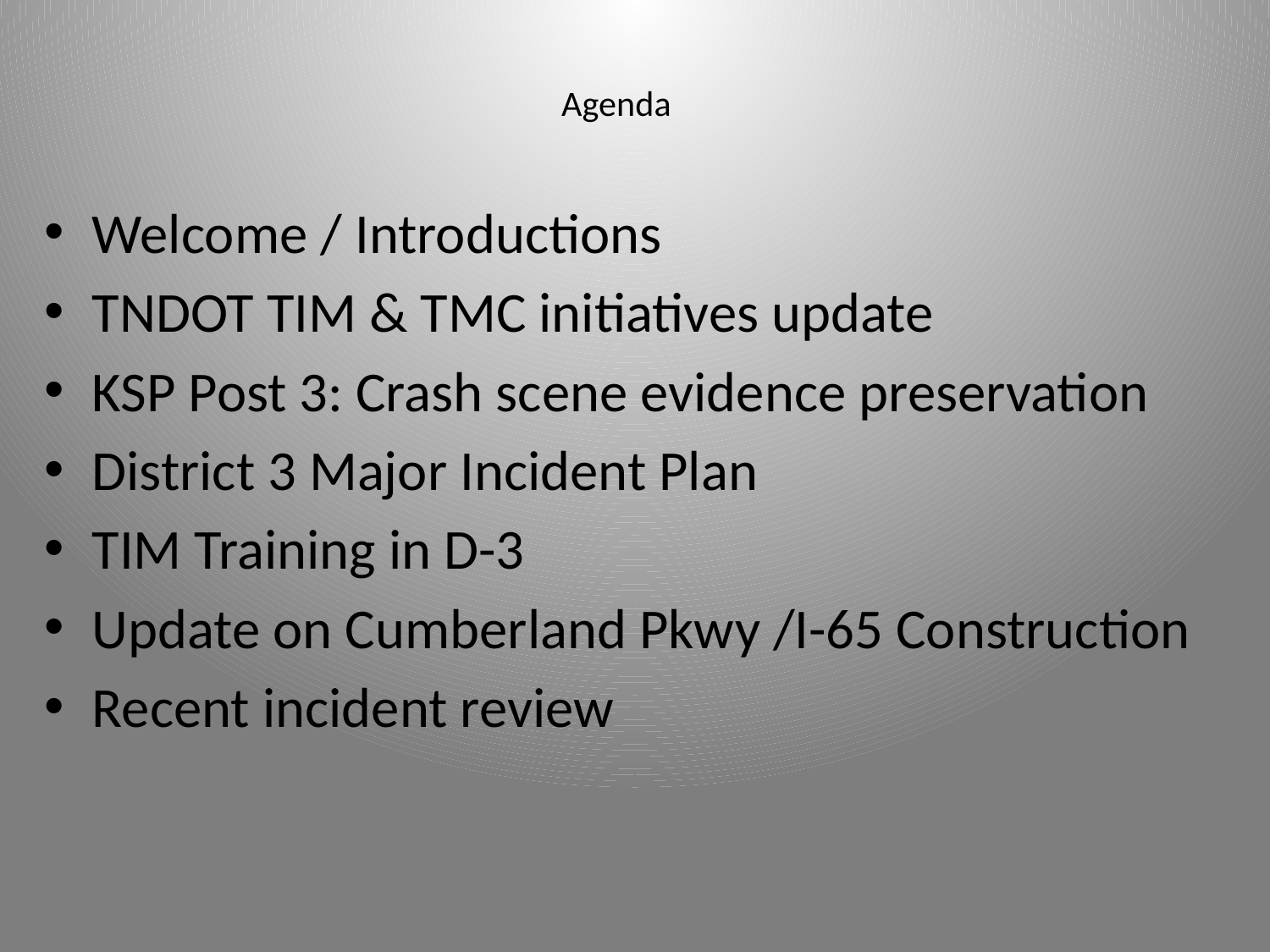

# Agenda
Welcome / Introductions
TNDOT TIM & TMC initiatives update
KSP Post 3: Crash scene evidence preservation
District 3 Major Incident Plan
TIM Training in D-3
Update on Cumberland Pkwy /I-65 Construction
Recent incident review